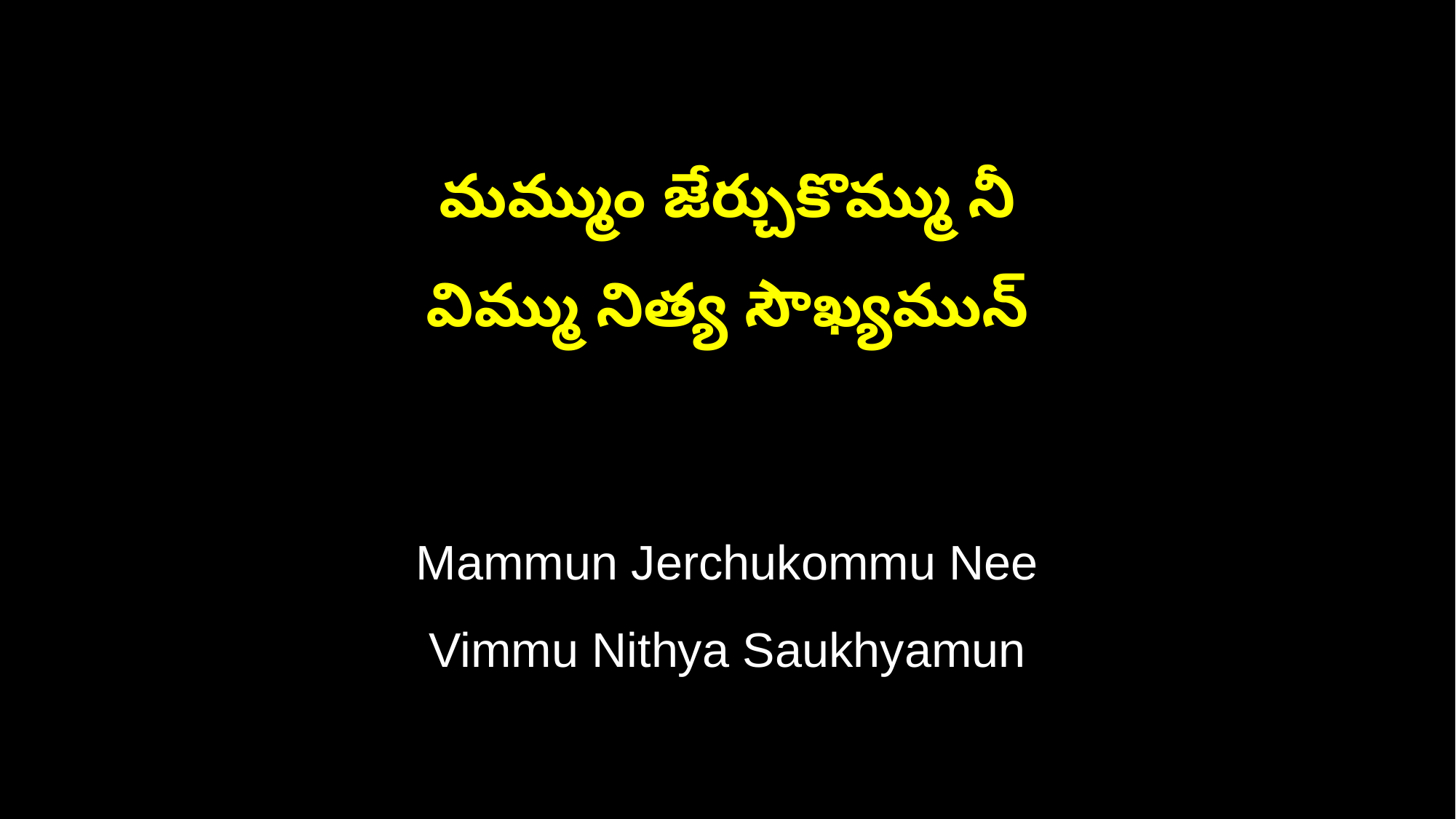

మమ్ముం జేర్చుకొమ్ము నీ
విమ్ము నిత్య సౌఖ్యమున్
Mammun Jerchukommu Nee
Vimmu Nithya Saukhyamun